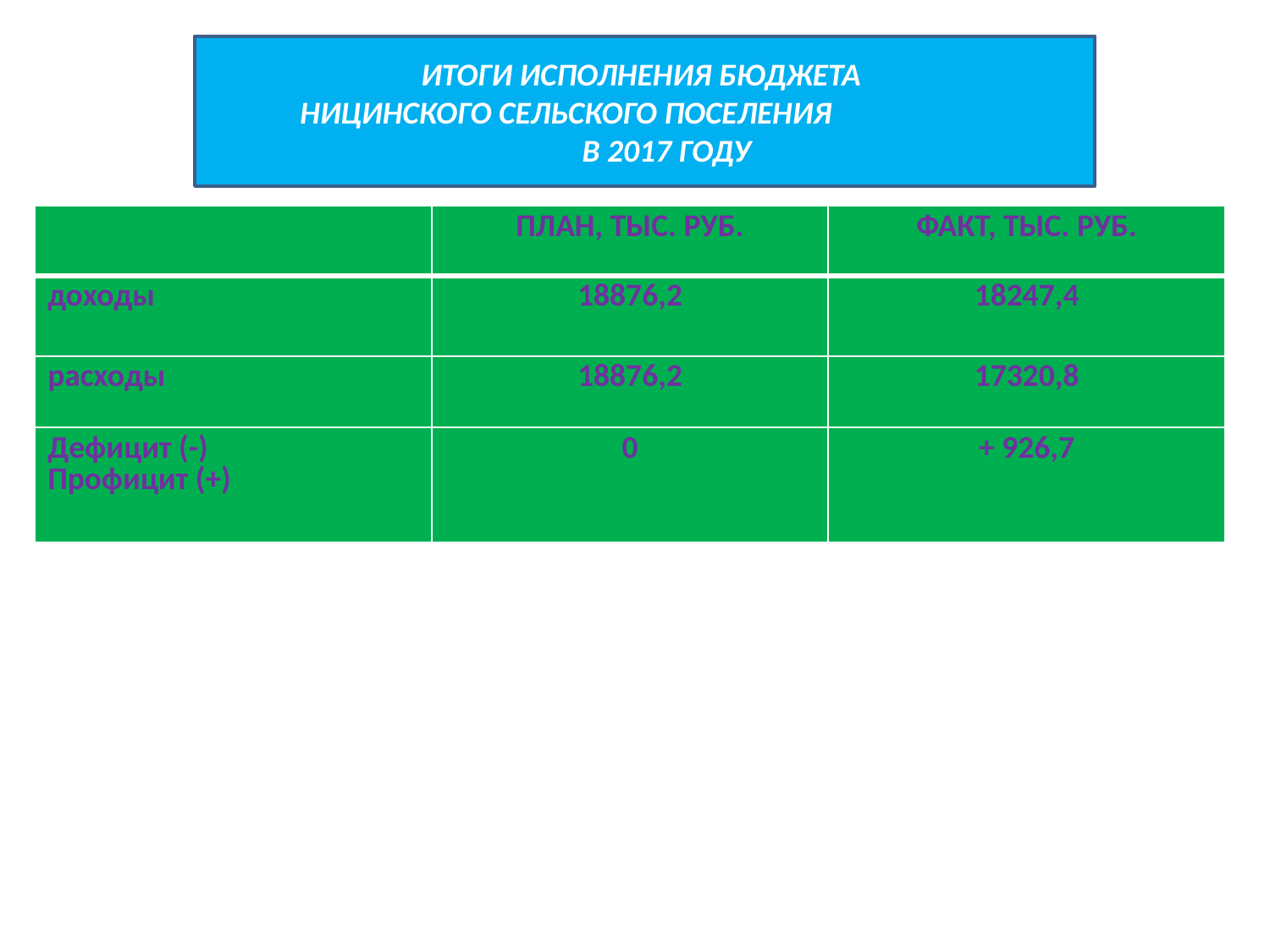

ИТОГИ ИСПОЛНЕНИЯ БЮДЖЕТА
НИЦИНСКОГО СЕЛЬСКОГО ПОСЕЛЕНИЯ
      В 2017 ГОДУ
#
|  | ПЛАН, ТЫС. РУБ. | ФАКТ, ТЫС. РУБ. |
| --- | --- | --- |
| доходы | 18876,2 | 18247,4 |
| расходы | 18876,2 | 17320,8 |
| Дефицит (-) Профицит (+) | 0 | + 926,7 |